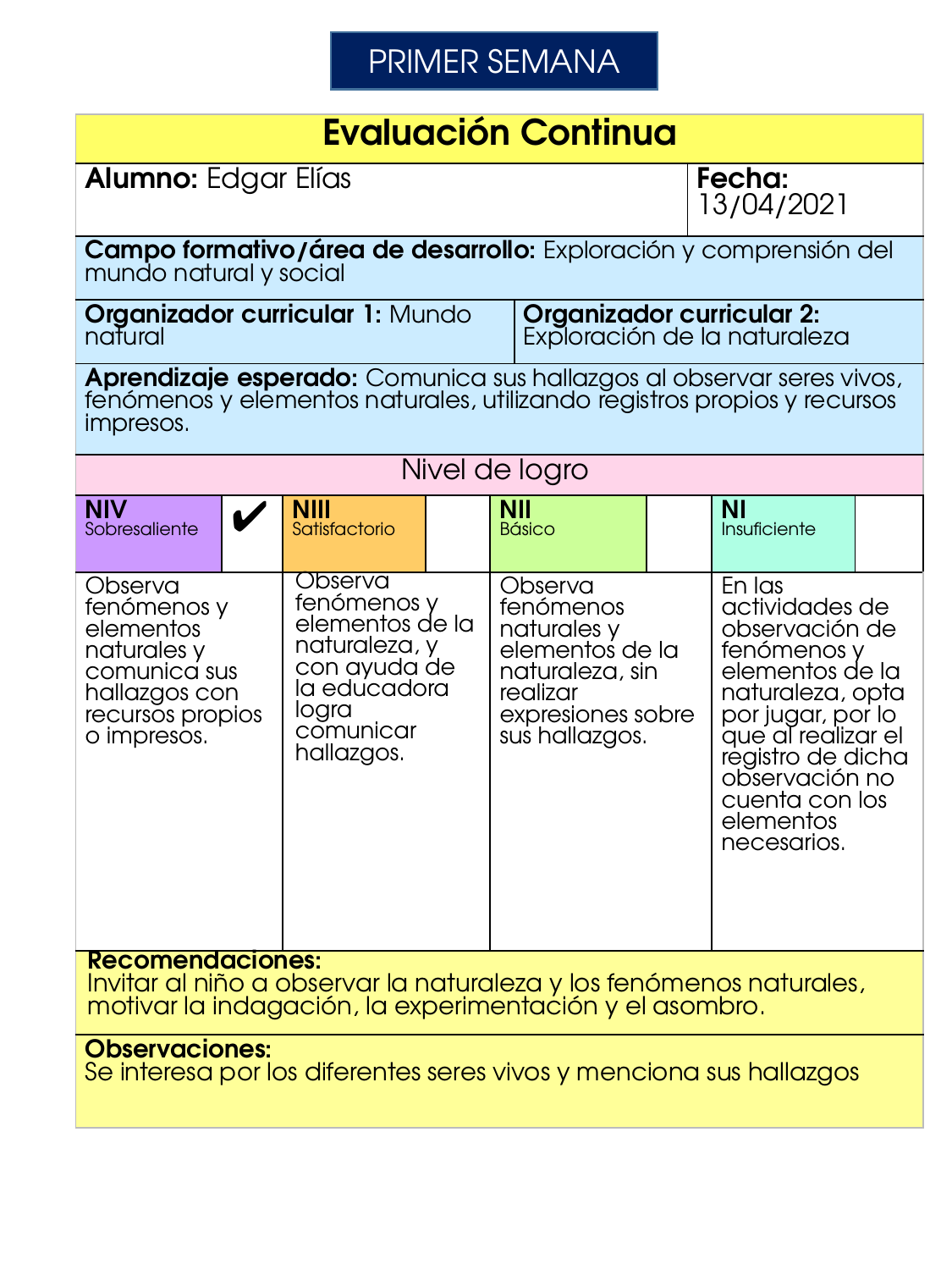

PRIMER SEMANA
| Evaluación Continua |  |  |  |  |  |  |  |  |  |
| --- | --- | --- | --- | --- | --- | --- | --- | --- | --- |
| Alumno: Edgar Elías |  |  |  |  |  |  | Fecha: 13/04/2021 |  |  |
| Campo formativo/área de desarrollo: Exploración y comprensión del mundo natural y social |  |  |  |  |  |  |  |  |  |
| Organizador curricular 1: Mundo natural |  |  |  |  | Organizador curricular 2: Exploración de la naturaleza |  |  |  |  |
| Aprendizaje esperado: Comunica sus hallazgos al observar seres vivos, fenómenos y elementos naturales, utilizando registros propios y recursos impresos. |  |  |  |  |  |  |  |  |  |
| Nivel de logro |  |  |  |  |  |  |  |  |  |
| NIV Sobresaliente | ✔ | NIII Satisfactorio |  | NII Básico |  |  |  | NI Insuficiente |  |
| Observa fenómenos y elementos naturales y comunica sus hallazgos con recursos propios o impresos. |  | Observa fenómenos y elementos de la naturaleza, y con ayuda de la educadora logra comunicar hallazgos. |  | Observa fenómenos naturales y elementos de la naturaleza, sin realizar expresiones sobre sus hallazgos. |  |  |  | En las actividades de observación de fenómenos y elementos de la naturaleza, opta por jugar, por lo que al realizar el registro de dicha observación no cuenta con los elementos necesarios. |  |
| Recomendaciones: Invitar al niño a observar la naturaleza y los fenómenos naturales, motivar la indagación, la experimentación y el asombro. |  |  |  |  |  |  |  |  |  |
| Observaciones: Se interesa por los diferentes seres vivos y menciona sus hallazgos |  |  |  |  |  |  |  |  |  |